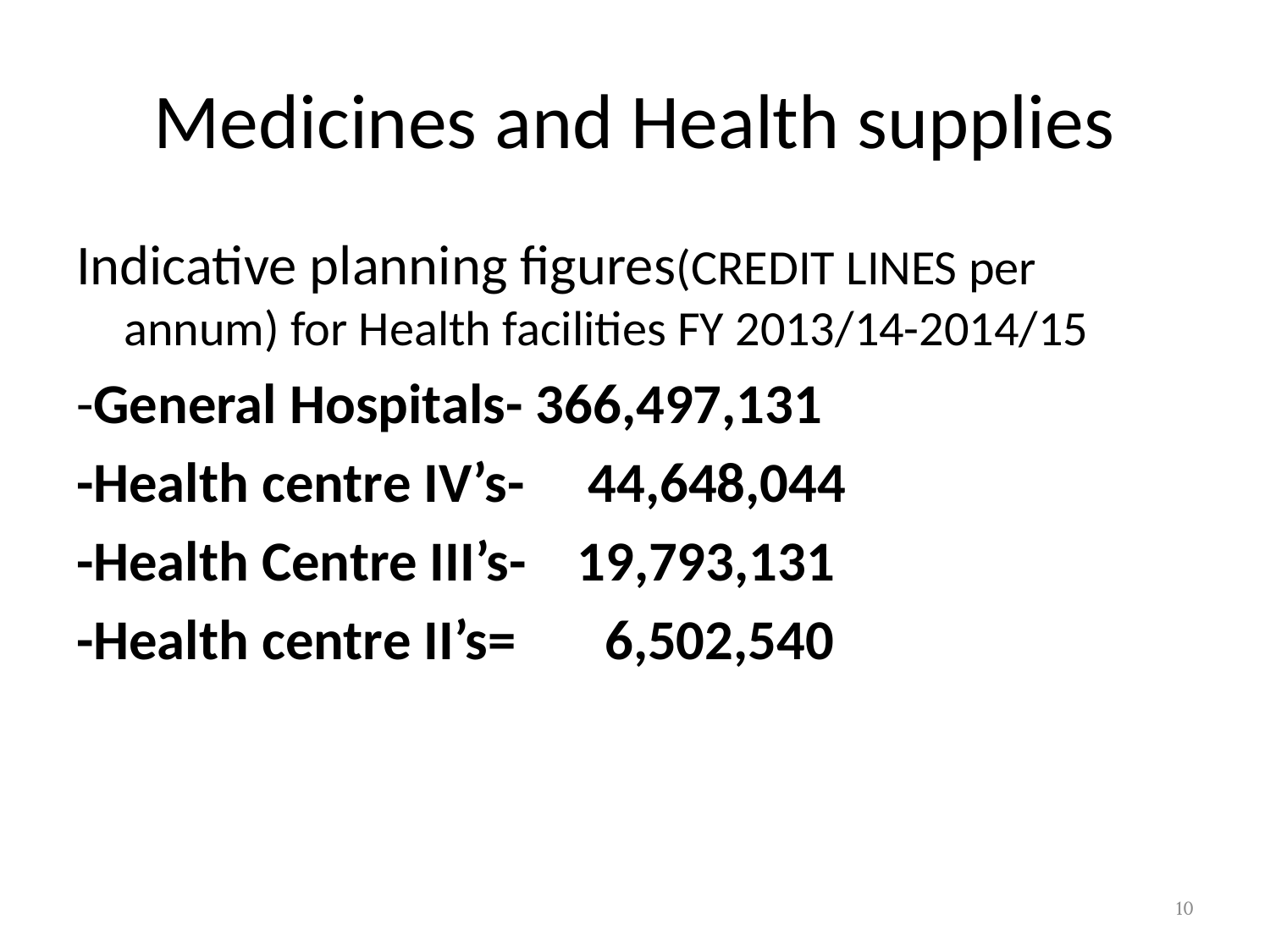

# Medicines and Health supplies
Indicative planning figures(CREDIT LINES per annum) for Health facilities FY 2013/14-2014/15
-General Hospitals- 366,497,131
-Health centre IV’s-     44,648,044
-Health Centre III’s-    19,793,131
-Health centre II’s=       6,502,540
10